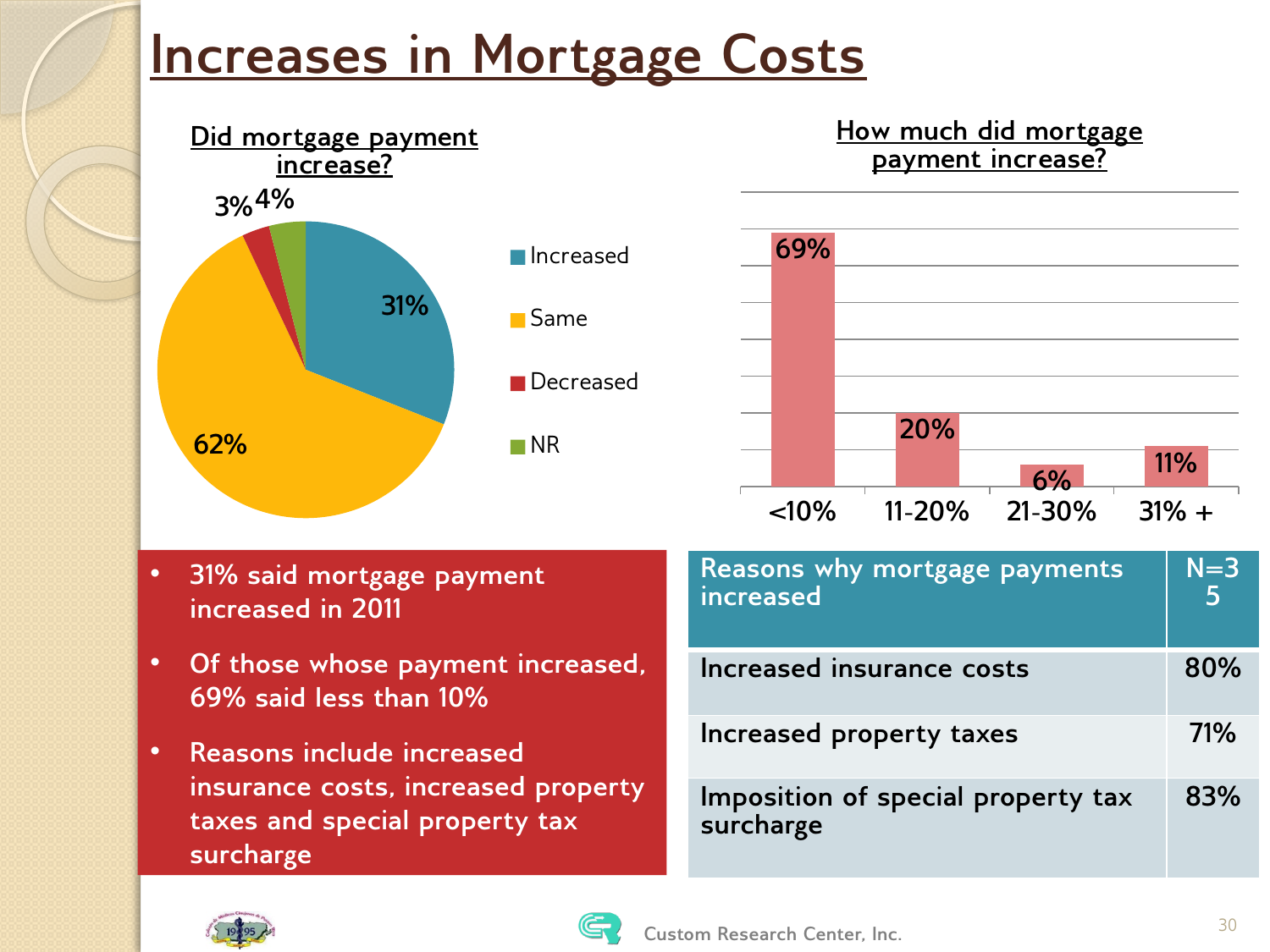

# Increases in Mortgage Costs

### Chart: How much did mortgage payment increase?

| Category | Series 1 |
|---|---|
| <10% | 0.6900000000000006 |
| 11-20% | 0.2 |
| 21-30% | 0.06000000000000003 |
| 31% + | 0.11 |

### Chart: Did mortgage payment increase?

| Category | Sales |
|---|---|
| Increased | 0.3100000000000004 |
| Same | 0.6200000000000008 |
| Decreased | 0.030000000000000002 |
| NR | 0.04000000000000002 |
31% said mortgage payment increased in 2011
Of those whose payment increased, 69% said less than 10%
Reasons include increased insurance costs, increased property taxes and special property tax surcharge
| Reasons why mortgage payments increased | N=35 |
| --- | --- |
| Increased insurance costs | 80% |
| Increased property taxes | 71% |
| Imposition of special property tax surcharge | 83% |
30